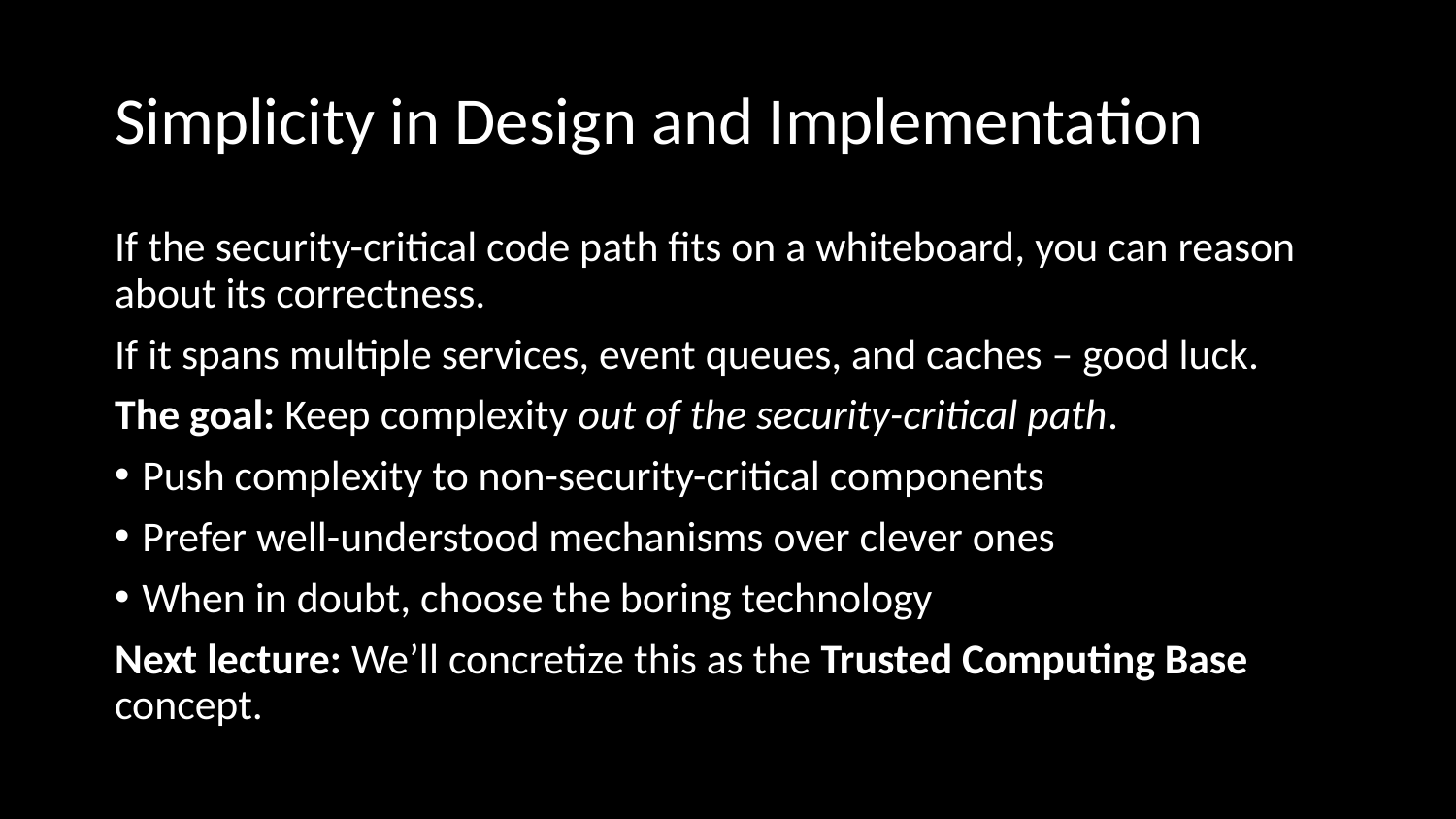

# Simplicity in Design and Implementation
If the security-critical code path fits on a whiteboard, you can reason about its correctness.
If it spans multiple services, event queues, and caches – good luck.
The goal: Keep complexity out of the security-critical path.
Push complexity to non-security-critical components
Prefer well-understood mechanisms over clever ones
When in doubt, choose the boring technology
Next lecture: We’ll concretize this as the Trusted Computing Base concept.